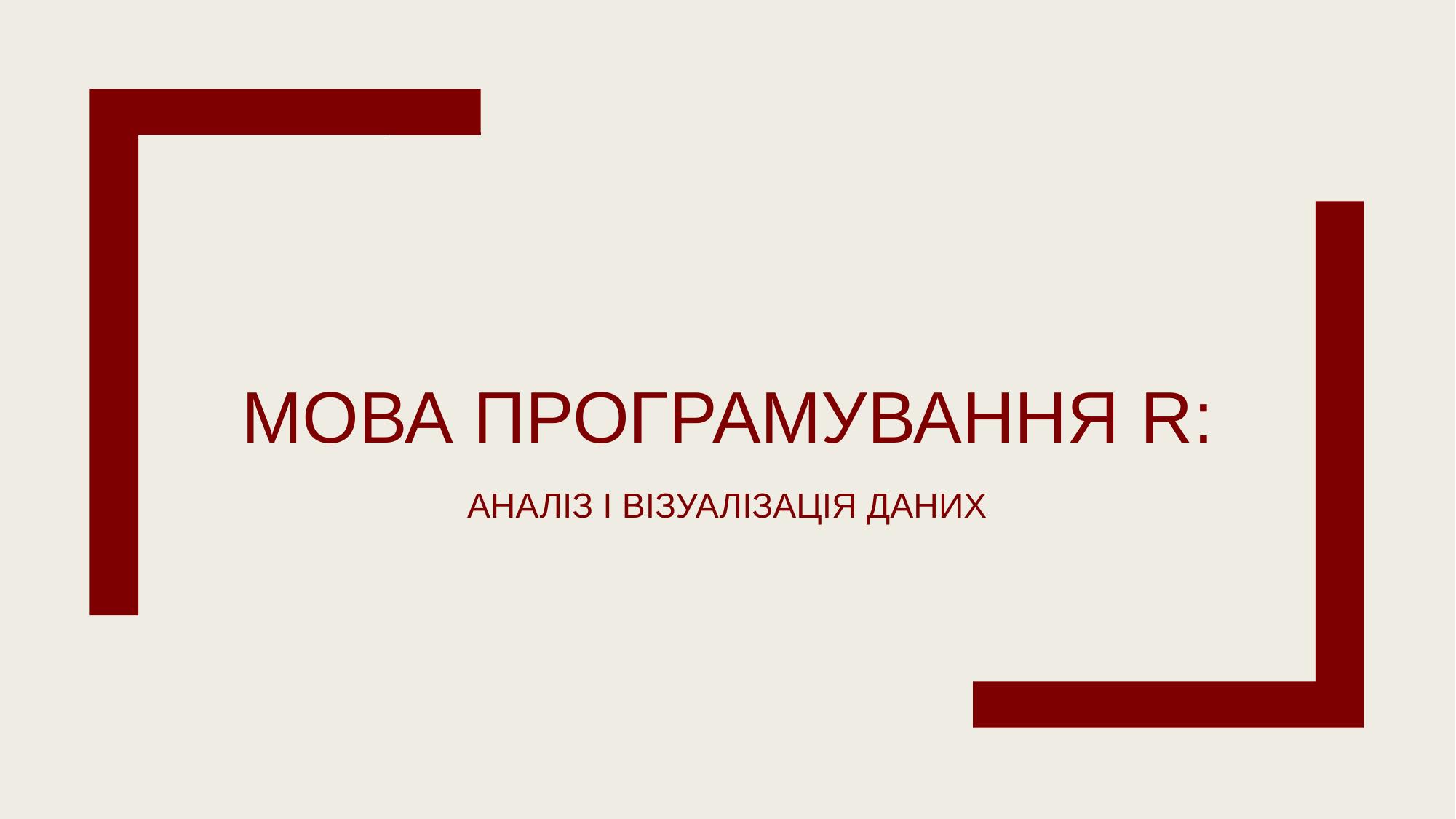

# Мова програмування R:
АНАЛІЗ І ВІЗУАЛІЗАЦІЯ ДАНИХ